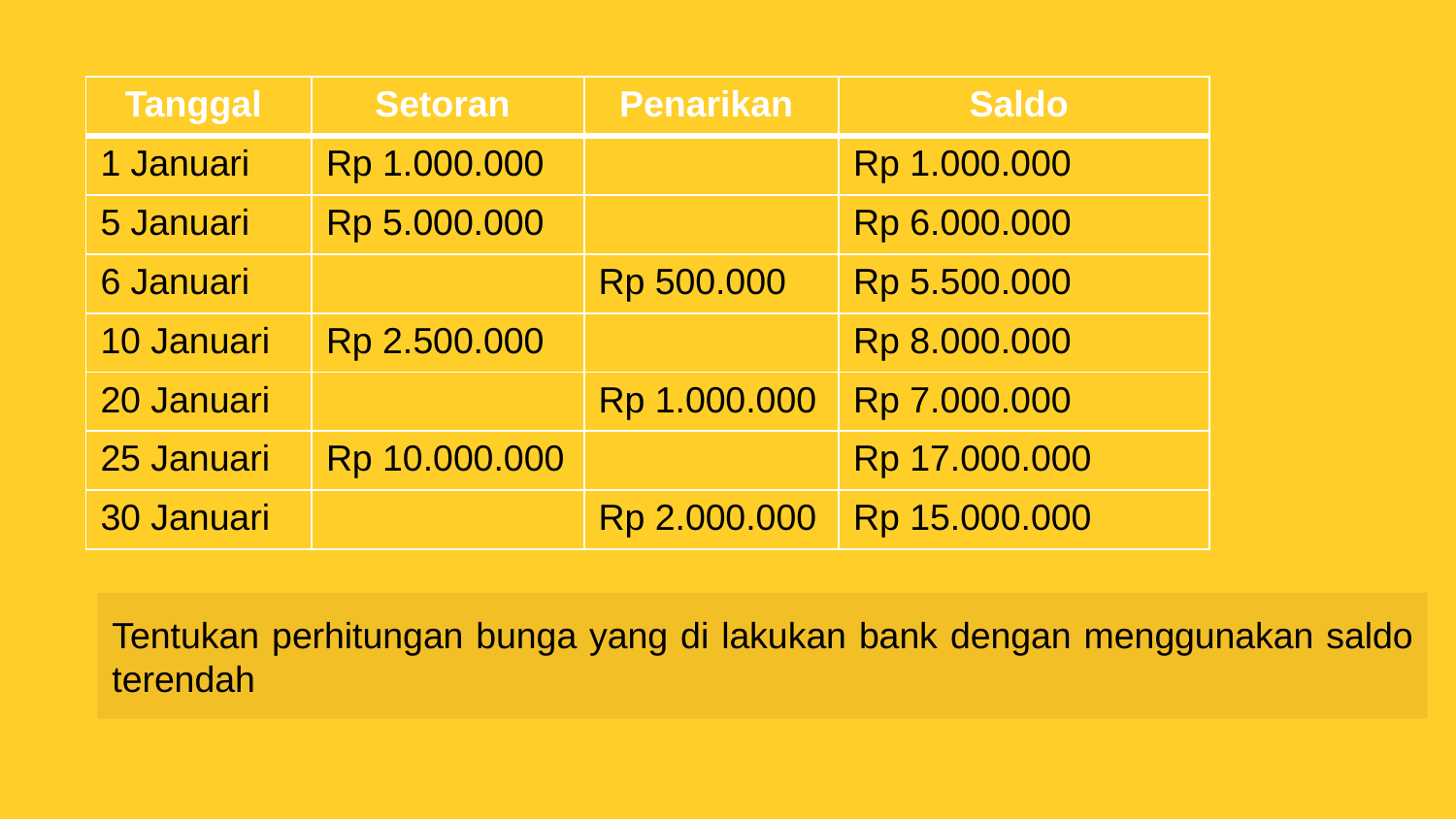

| Tanggal | Setoran | Penarikan | Saldo |
| --- | --- | --- | --- |
| 1 Januari | Rp 1.000.000 |  | Rp 1.000.000 |
| 5 Januari | Rp 5.000.000 |  | Rp 6.000.000 |
| 6 Januari |  | Rp 500.000 | Rp 5.500.000 |
| 10 Januari | Rp 2.500.000 |  | Rp 8.000.000 |
| 20 Januari |  | Rp 1.000.000 | Rp 7.000.000 |
| 25 Januari | Rp 10.000.000 |  | Rp 17.000.000 |
| 30 Januari |  | Rp 2.000.000 | Rp 15.000.000 |
Tentukan perhitungan bunga yang di lakukan bank dengan menggunakan saldo terendah